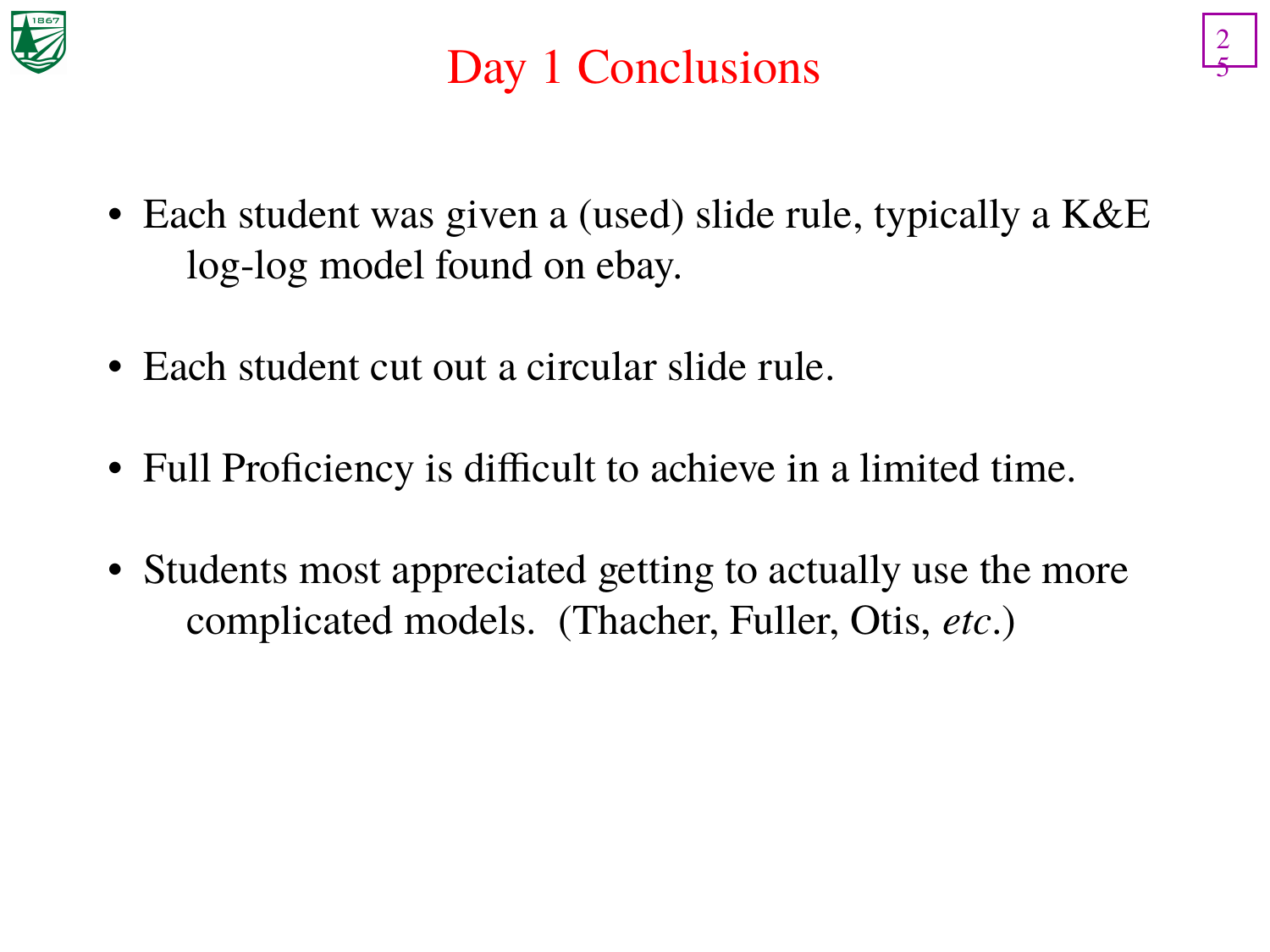

25
# Day 1 Conclusions
•  Each student was given a (used) slide rule, typically a K&E log-log model found on ebay.

•  Each student cut out a circular slide rule.

•  Full Proficiency is difficult to achieve in a limited time.

•  Students most appreciated getting to actually use the more complicated models.  (Thacher, Fuller, Otis, etc.)